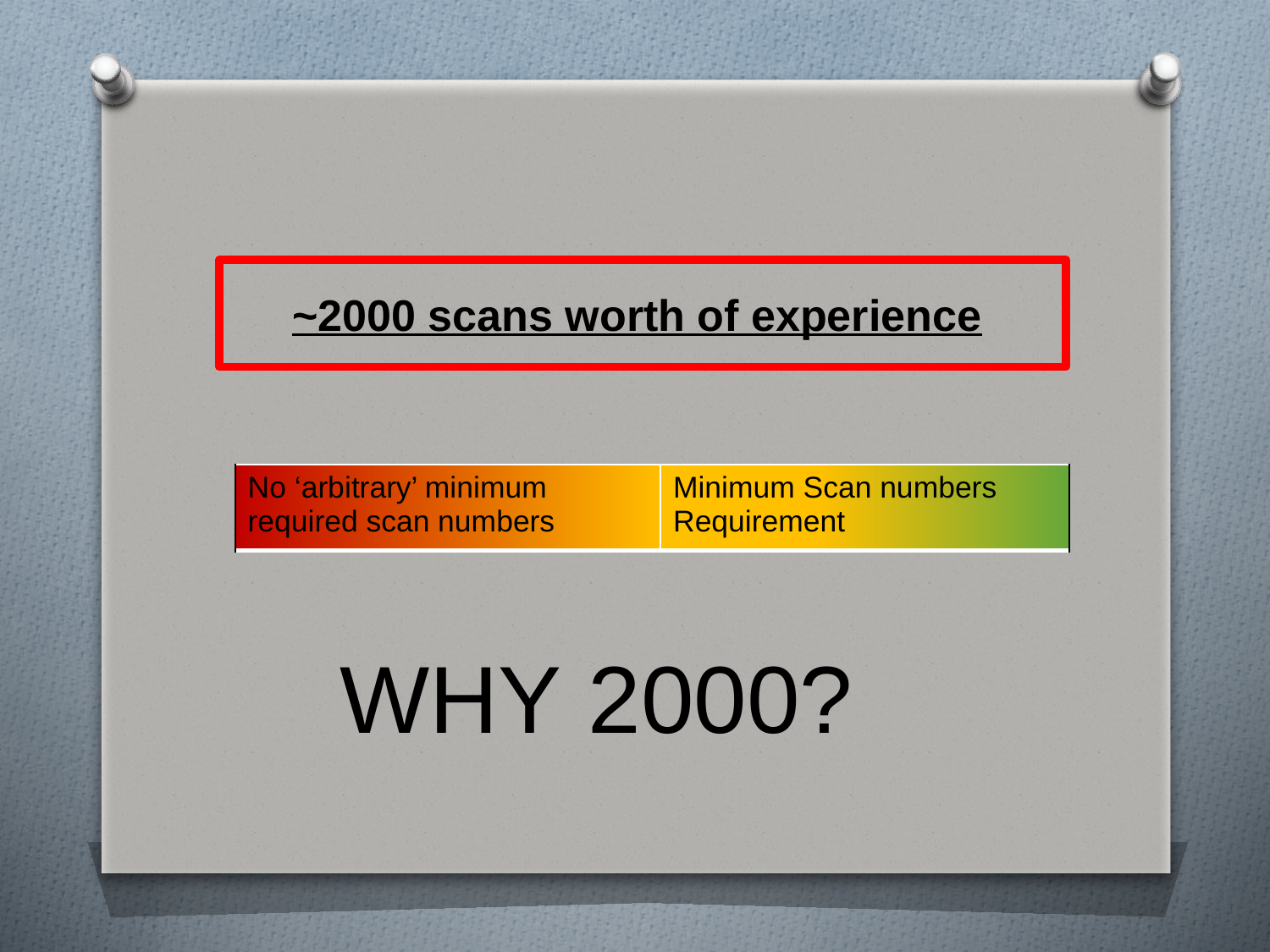

~2000 scans worth of experience
| No ‘arbitrary’ minimum required scan numbers | Minimum Scan numbers Requirement |
| --- | --- |
WHY 2000?